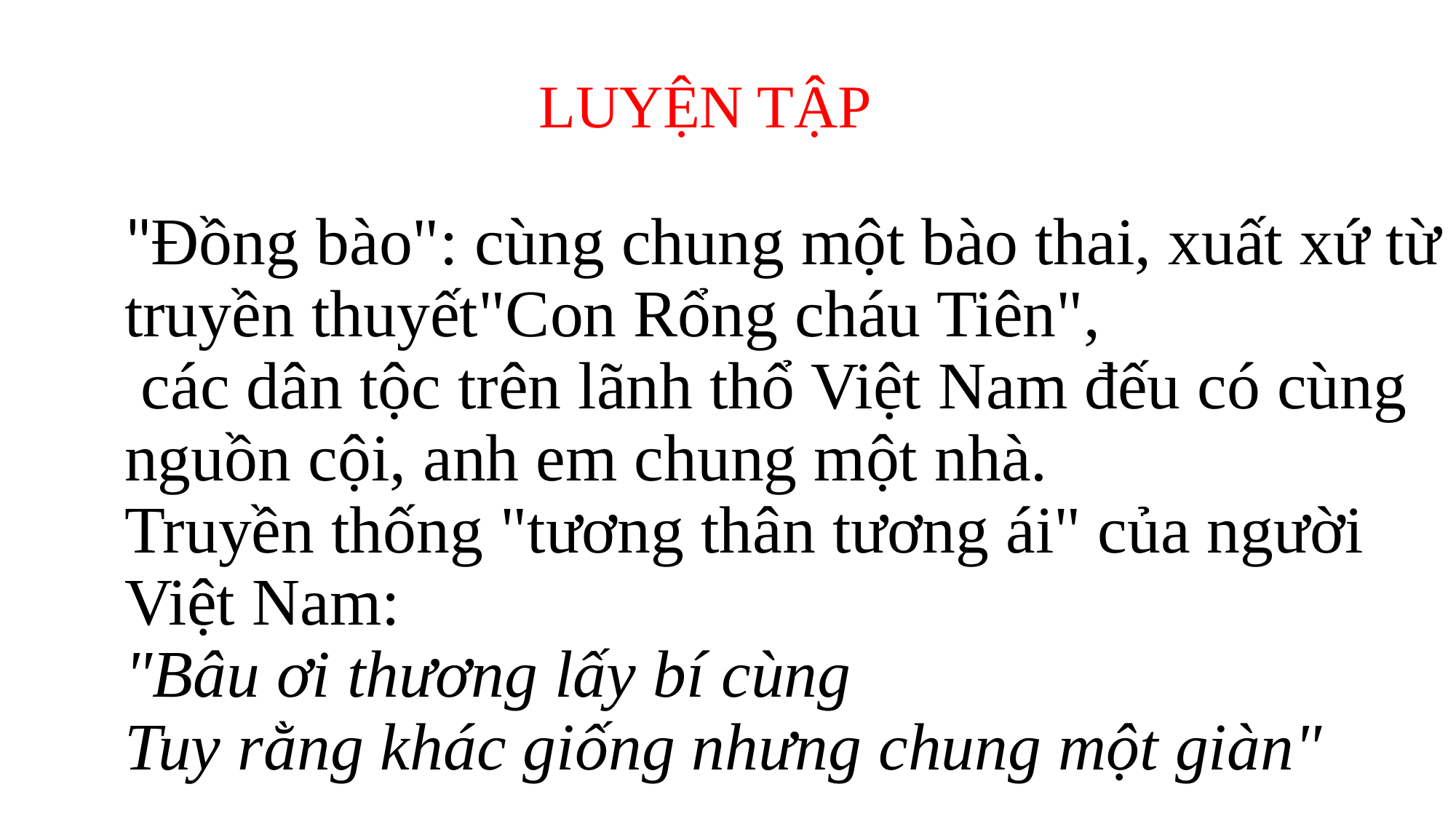

LUYỆN TẬP
# "Đồng bào": cùng chung một bào thai, xuất xứ từ truyền thuyết"Con Rổng cháu Tiên", các dân tộc trên lãnh thổ Việt Nam đếu có cùng nguồn cội, anh em chung một nhà. Truyền thống "tương thân tương ái" của người Việt Nam: "Bâu ơi thương lấy bí cùng Tuy rằng khác giống nhưng chung một giàn"